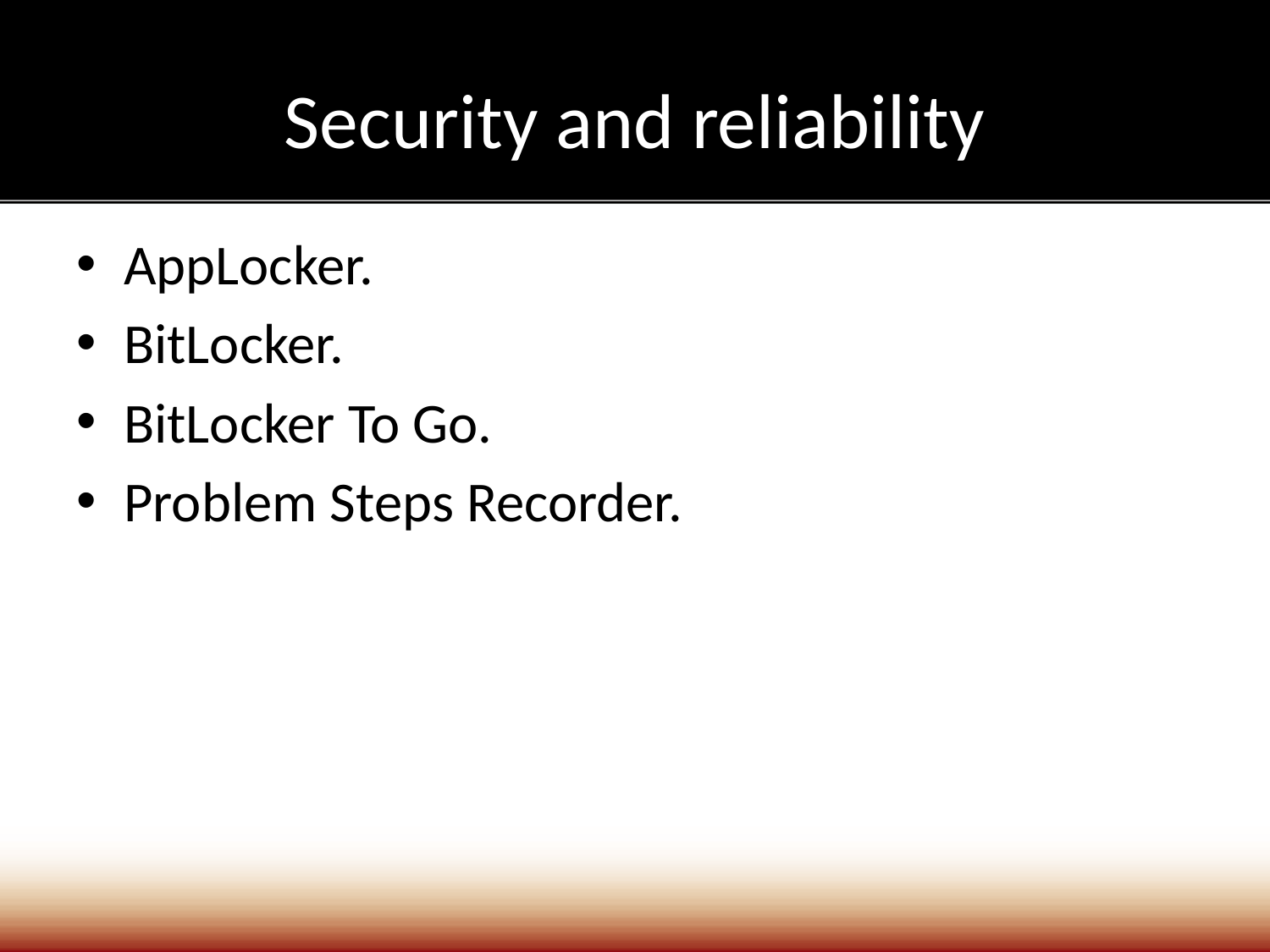

# Security and reliability
AppLocker.
BitLocker.
BitLocker To Go.
Problem Steps Recorder.